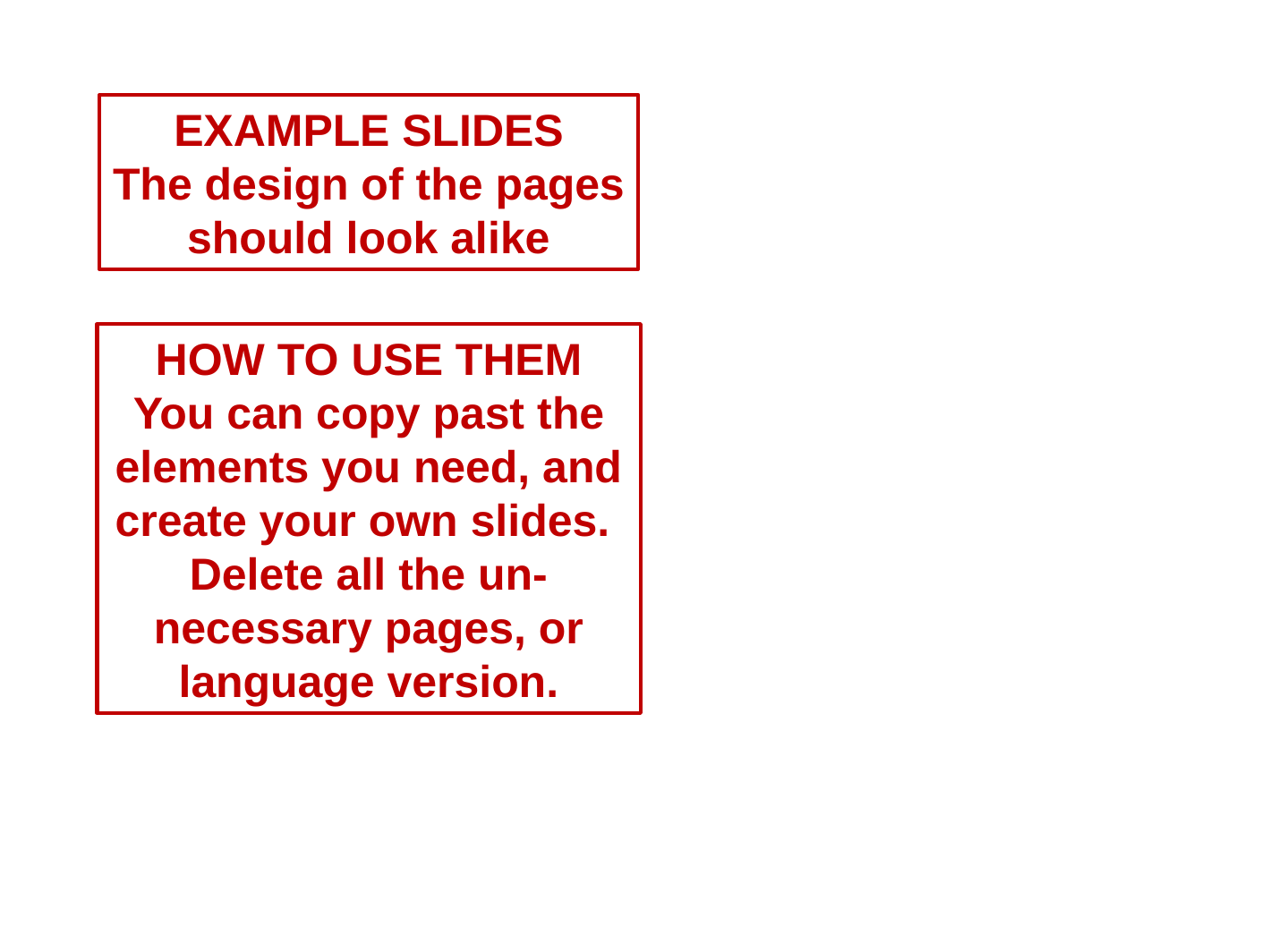

EXAMPLE SLIDES
The design of the pages
should look alike
HOW TO USE THEM
You can copy past the elements you need, and create your own slides.
Delete all the un-necessary pages, or language version.